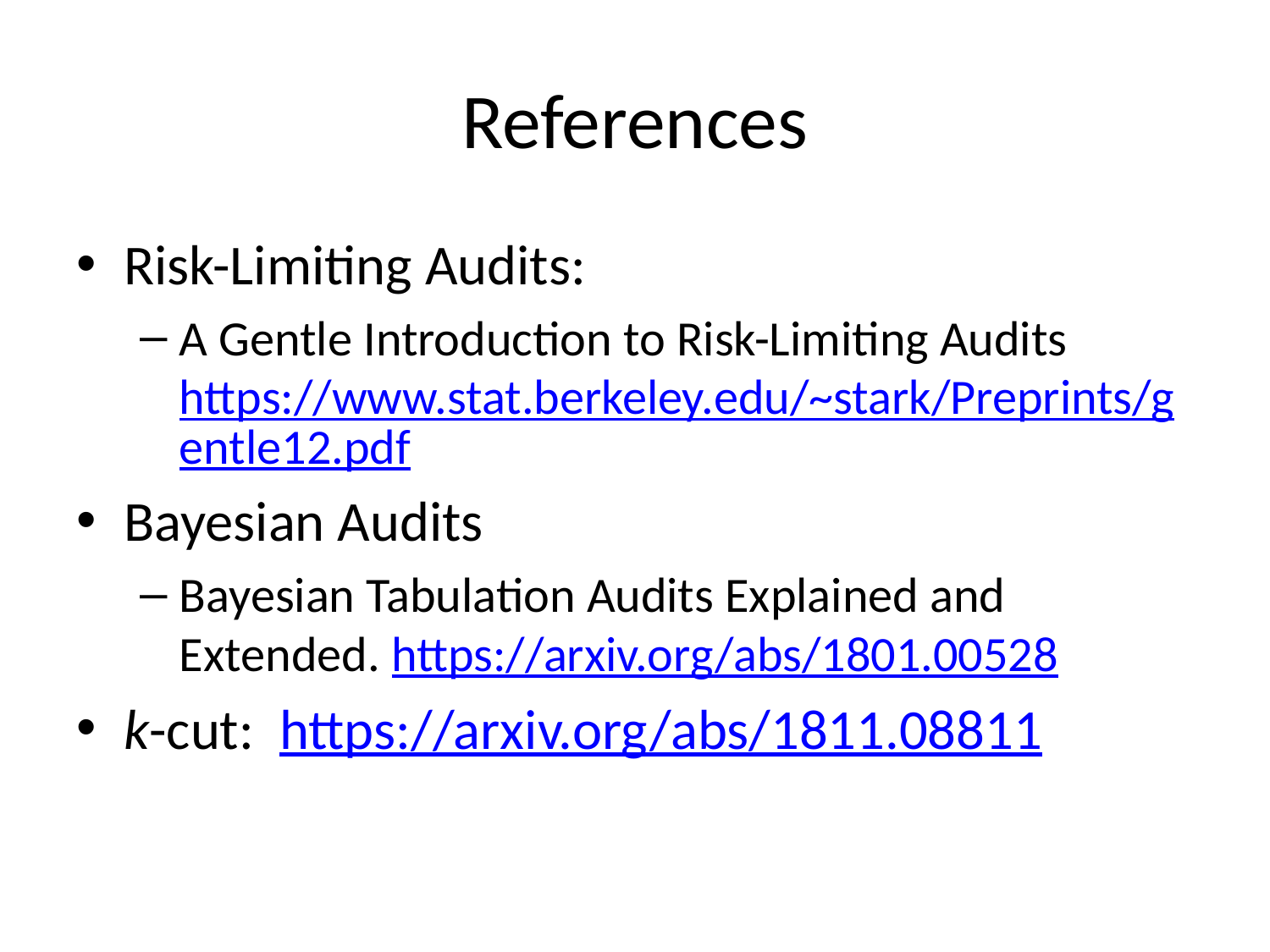

# References
Risk-Limiting Audits:
A Gentle Introduction to Risk-Limiting Audits
https://www.stat.berkeley.edu/~stark/Preprints/gentle12.pdf
Bayesian Audits
Bayesian Tabulation Audits Explained and Extended. https://arxiv.org/abs/1801.00528
k-cut:  https://arxiv.org/abs/1811.08811